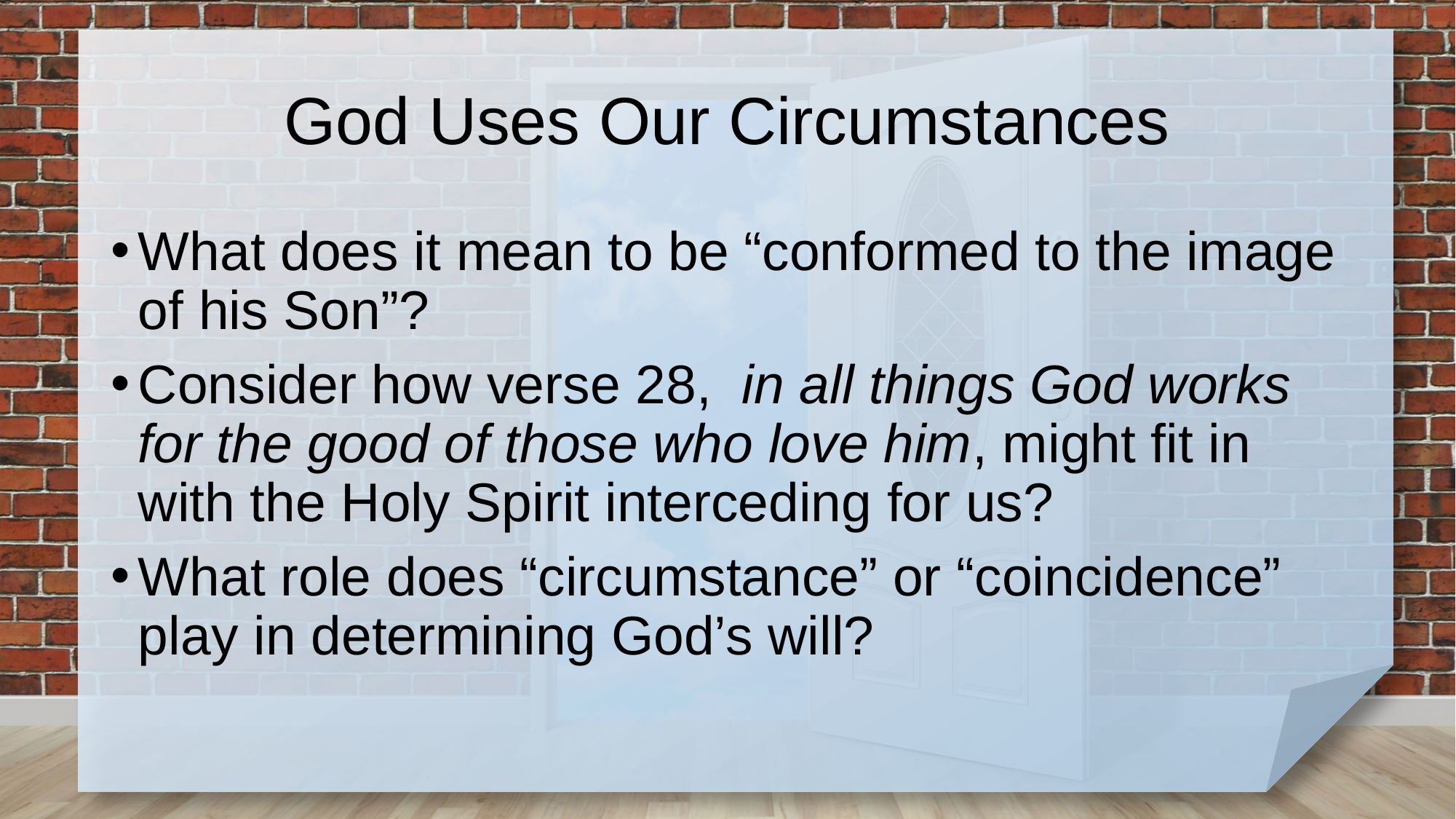

# God Uses Our Circumstances
What does it mean to be “conformed to the image of his Son”?
Consider how verse 28,  in all things God works for the good of those who love him, might fit in with the Holy Spirit interceding for us?
What role does “circumstance” or “coincidence” play in determining God’s will?